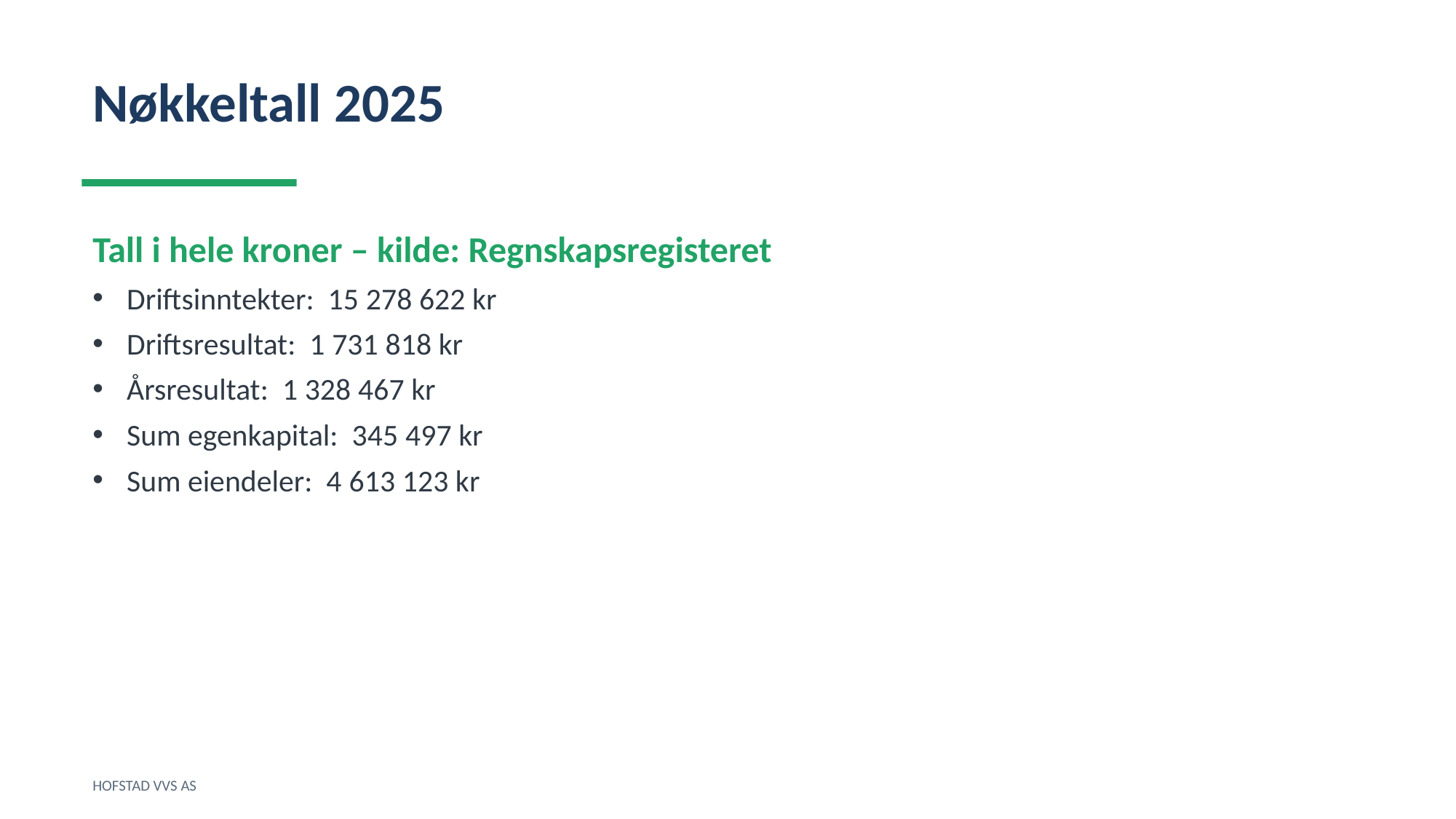

Nøkkeltall 2025

Tall i hele kroner – kilde: Regnskapsregisteret
Driftsinntekter:  15 278 622 kr
Driftsresultat:  1 731 818 kr
Årsresultat:  1 328 467 kr
Sum egenkapital:  345 497 kr
Sum eiendeler:  4 613 123 kr
HOFSTAD VVS AS